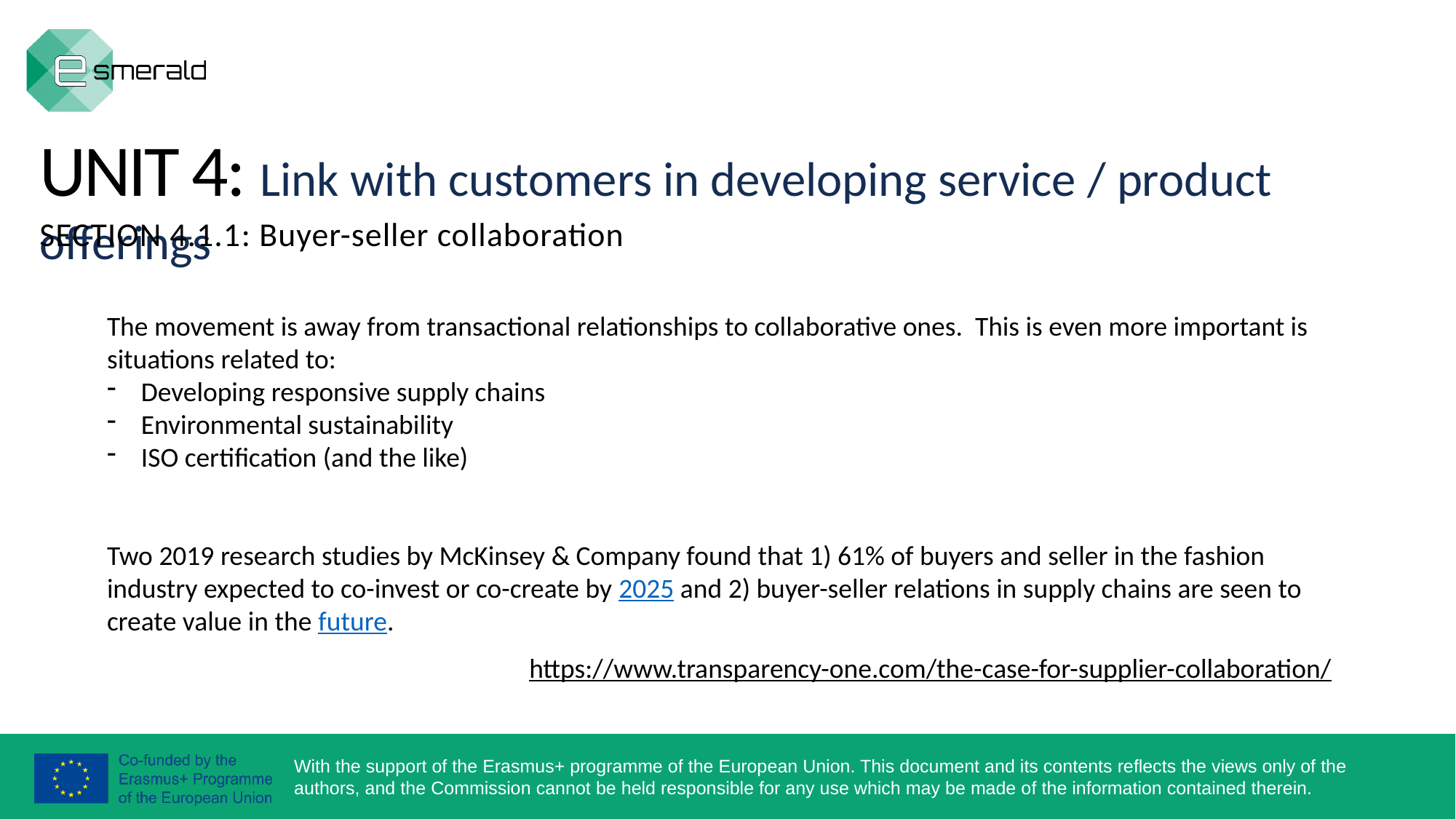

UNIT 4: Link with customers in developing service / product offerings
SECTION 4.1.1: Buyer-seller collaboration
The movement is away from transactional relationships to collaborative ones.  This is even more important is situations related to:
Developing responsive supply chains
Environmental sustainability
ISO certification (and the like)

Two 2019 research studies by McKinsey & Company found that 1) 61% of buyers and seller in the fashion industry expected to co-invest or co-create by 2025 and 2) buyer-seller relations in supply chains are seen to create value in the future.
https://www.transparency-one.com/the-case-for-supplier-collaboration/